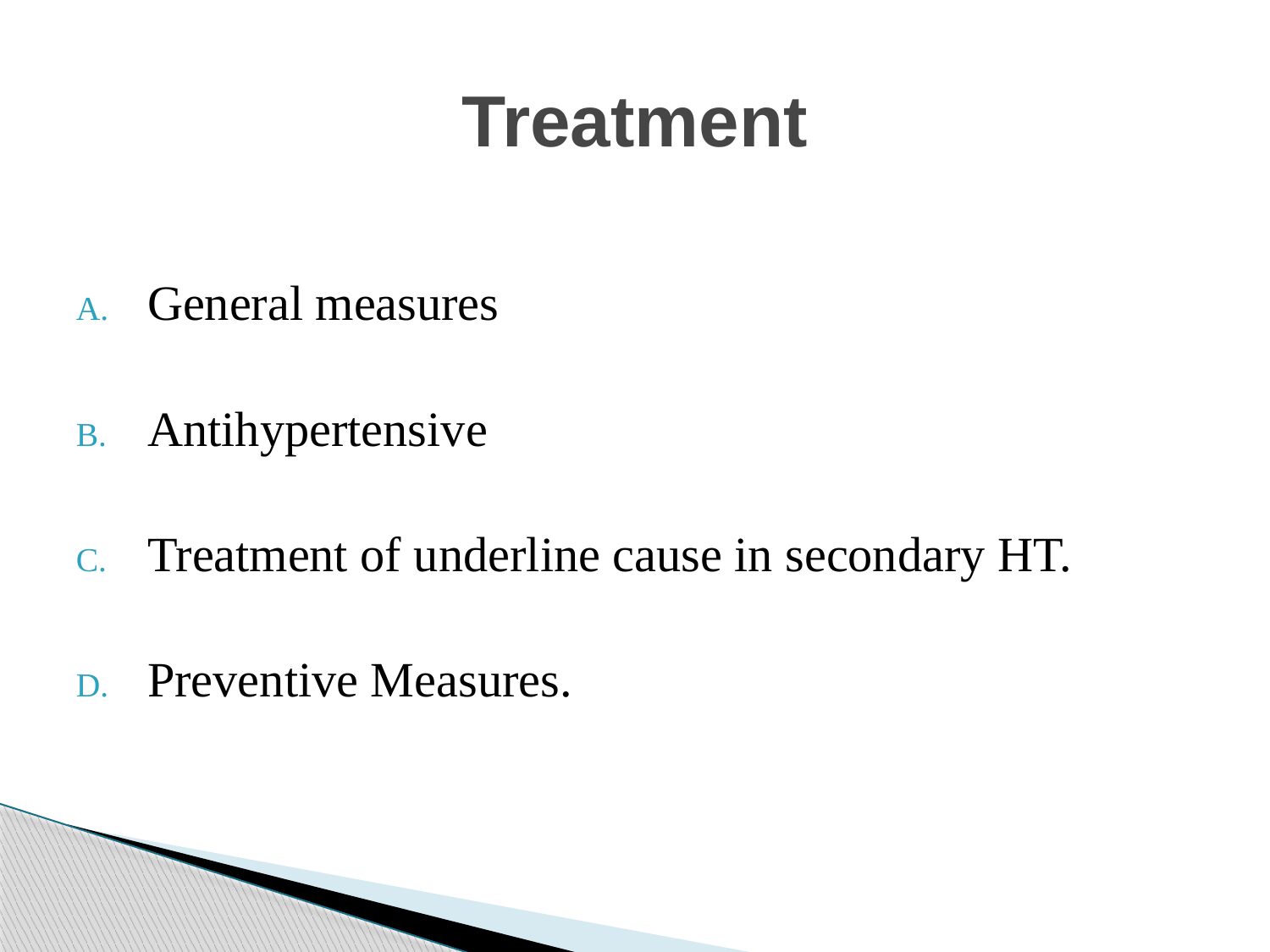

# Treatment
General measures
Antihypertensive
Treatment of underline cause in secondary HT.
Preventive Measures.